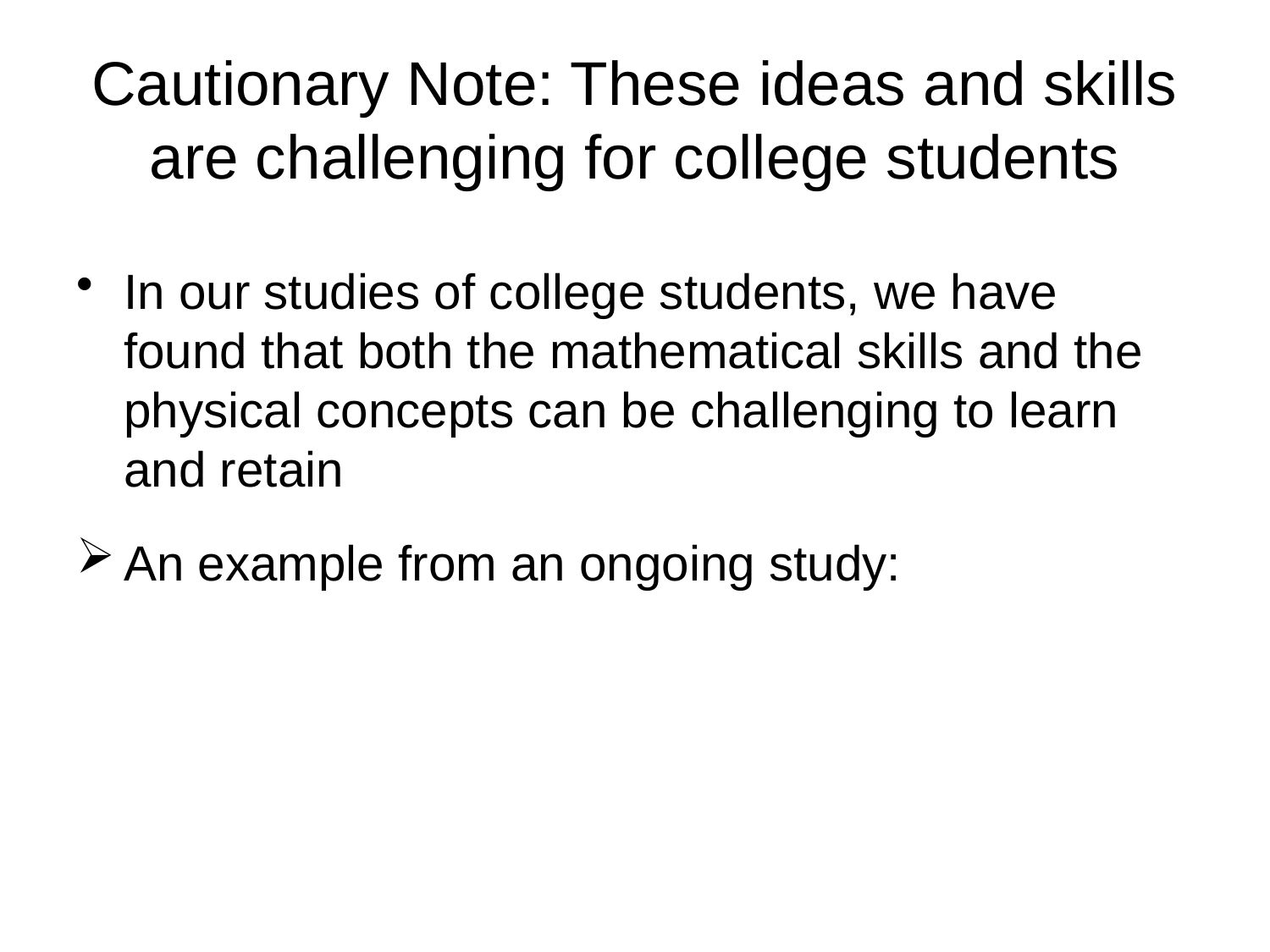

# Cautionary Note: These ideas and skills are challenging for college students
In our studies of college students, we have found that both the mathematical skills and the physical concepts can be challenging to learn and retain
An example from an ongoing study: